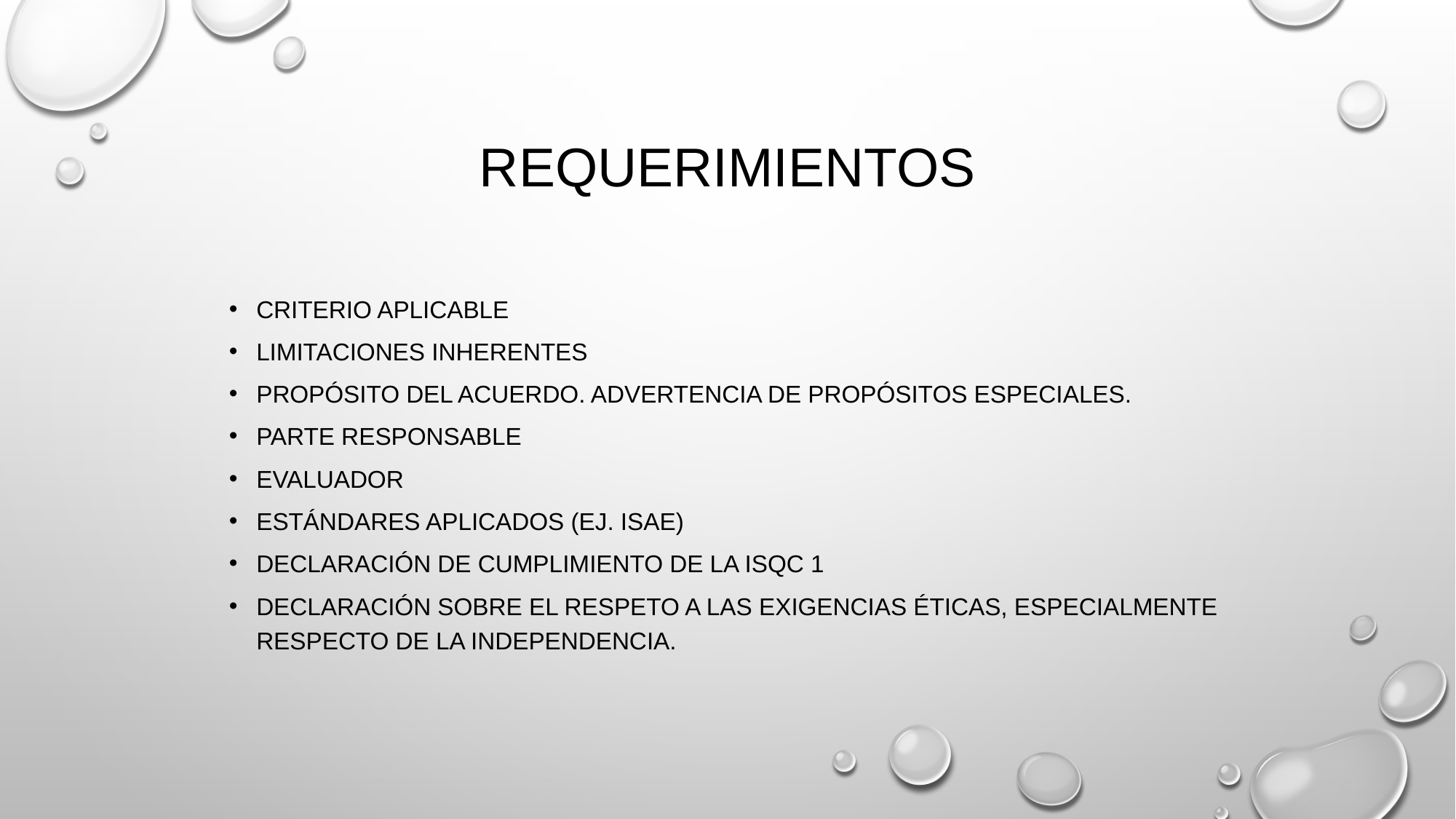

# requerimientos
Criterio aplicable
Limitaciones inherentes
Propósito del acuerdo. Advertencia de propósitos especiales.
Parte responsable
Evaluador
Estándares aplicados (ej. Isae)
Declaración de cumplimiento de la isqc 1
Declaración sobre el respeto a las exigencias éticas, especialmente respecto de la independencia.